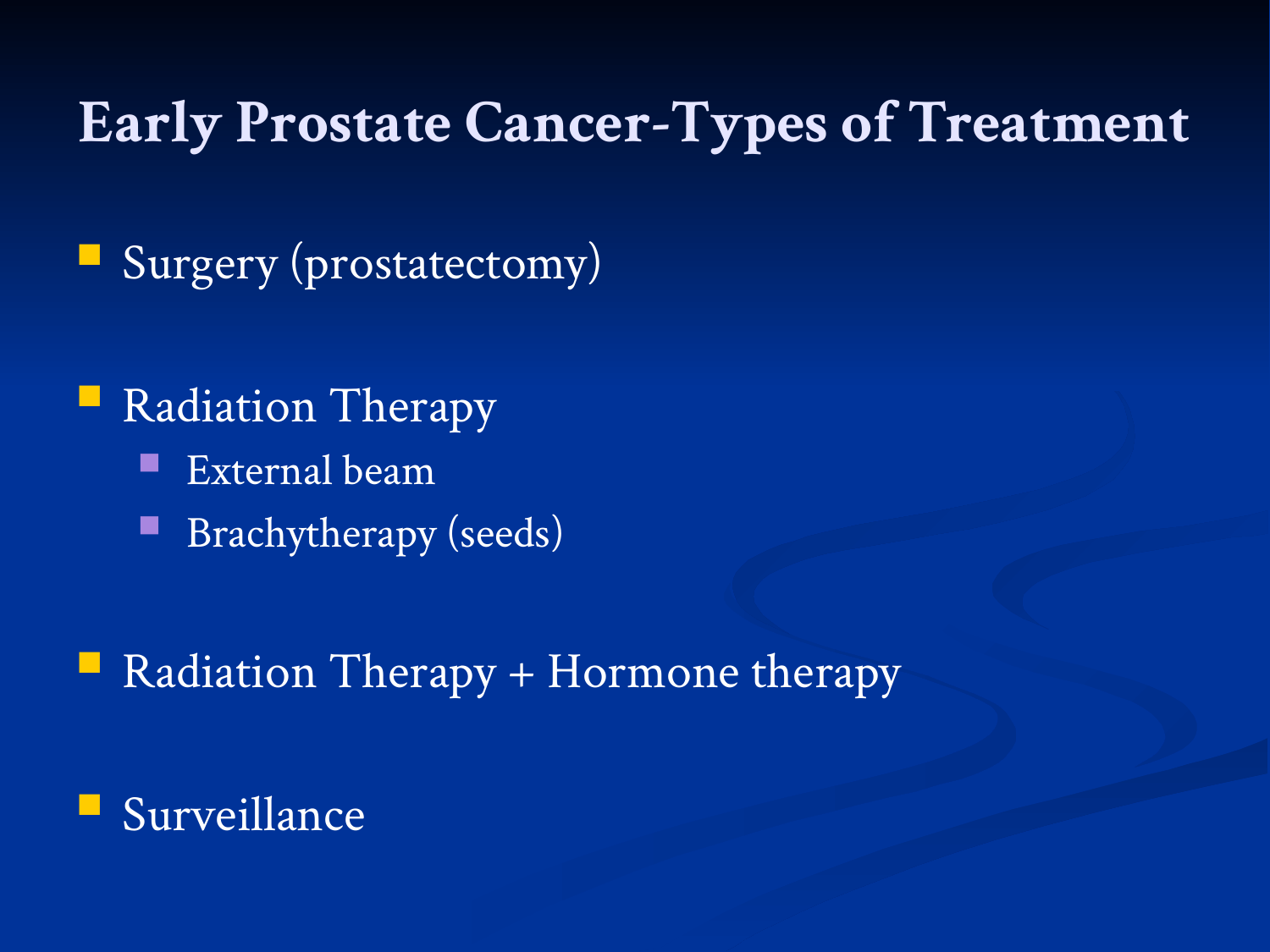

# Early Prostate Cancer-Types of Treatment
Surgery (prostatectomy)

Radiation Therapy
 External beam
 Brachytherapy (seeds)

Radiation Therapy + Hormone therapy

Surveillance